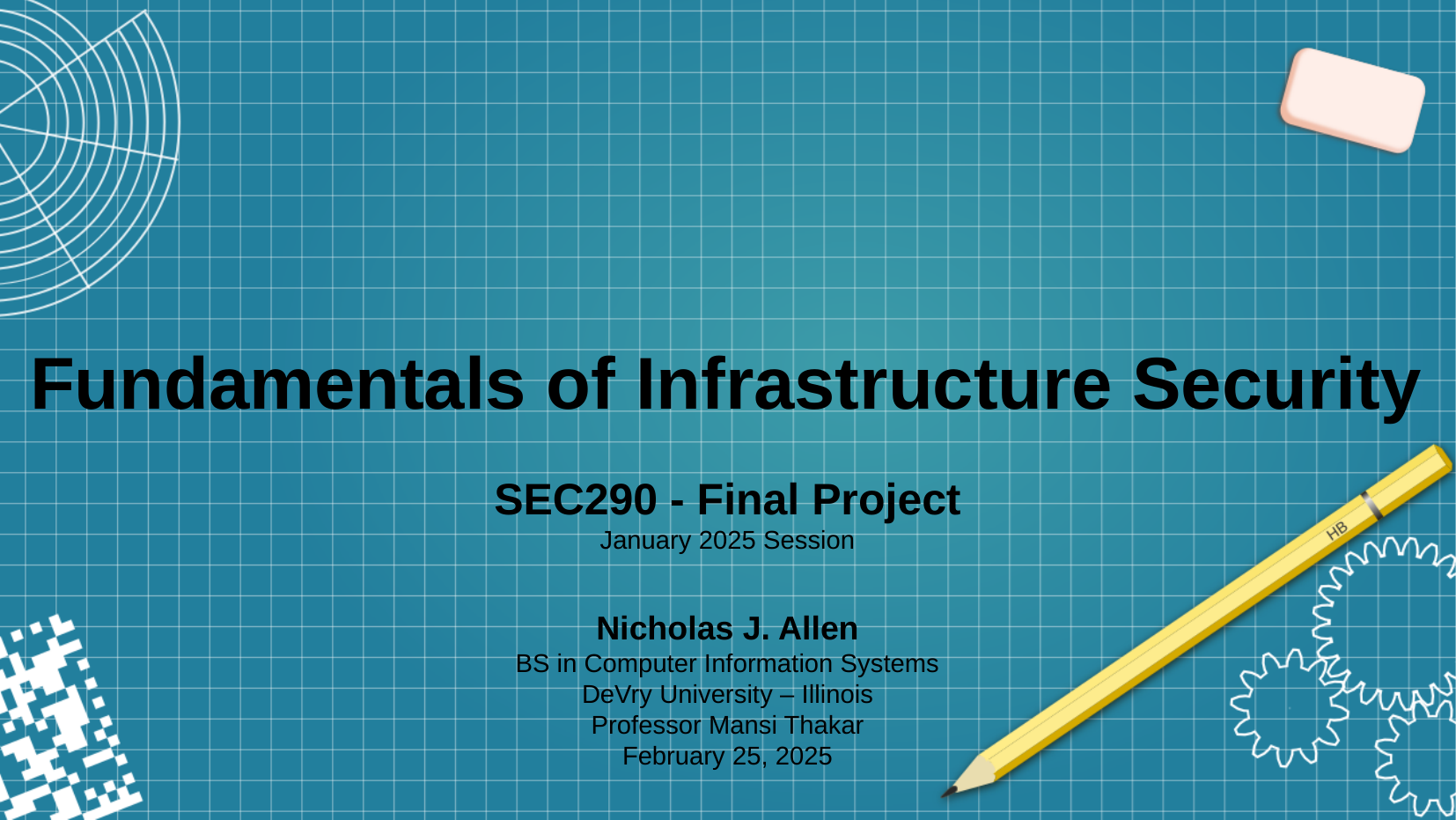

# Fundamentals of Infrastructure Security
SEC290 - Final Project
January 2025 Session

Nicholas J. Allen
BS in Computer Information Systems
DeVry University – Illinois
Professor Mansi Thakar
February 25, 2025